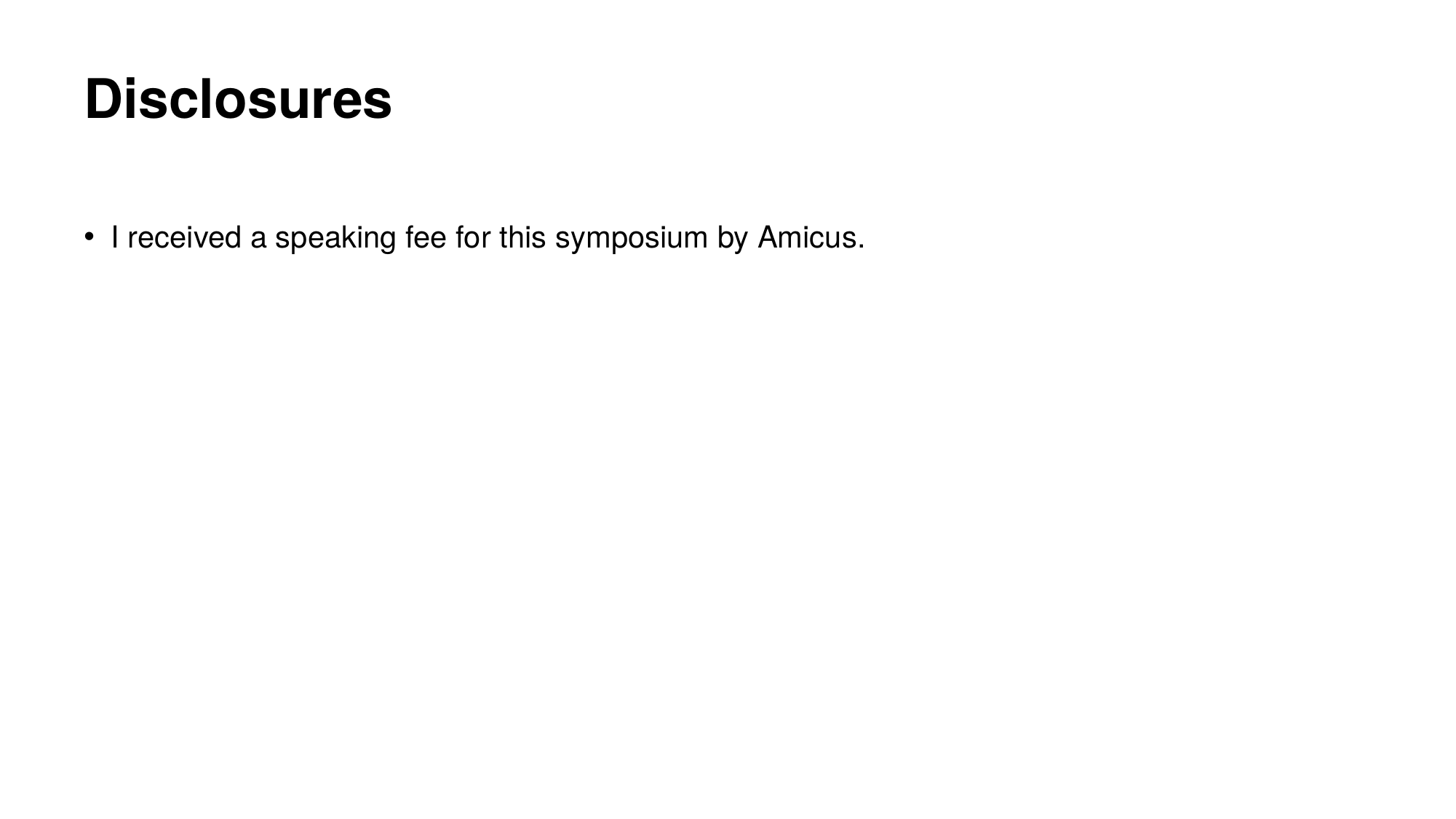

# Disclosures
I received a speaking fee for this symposium by Amicus.